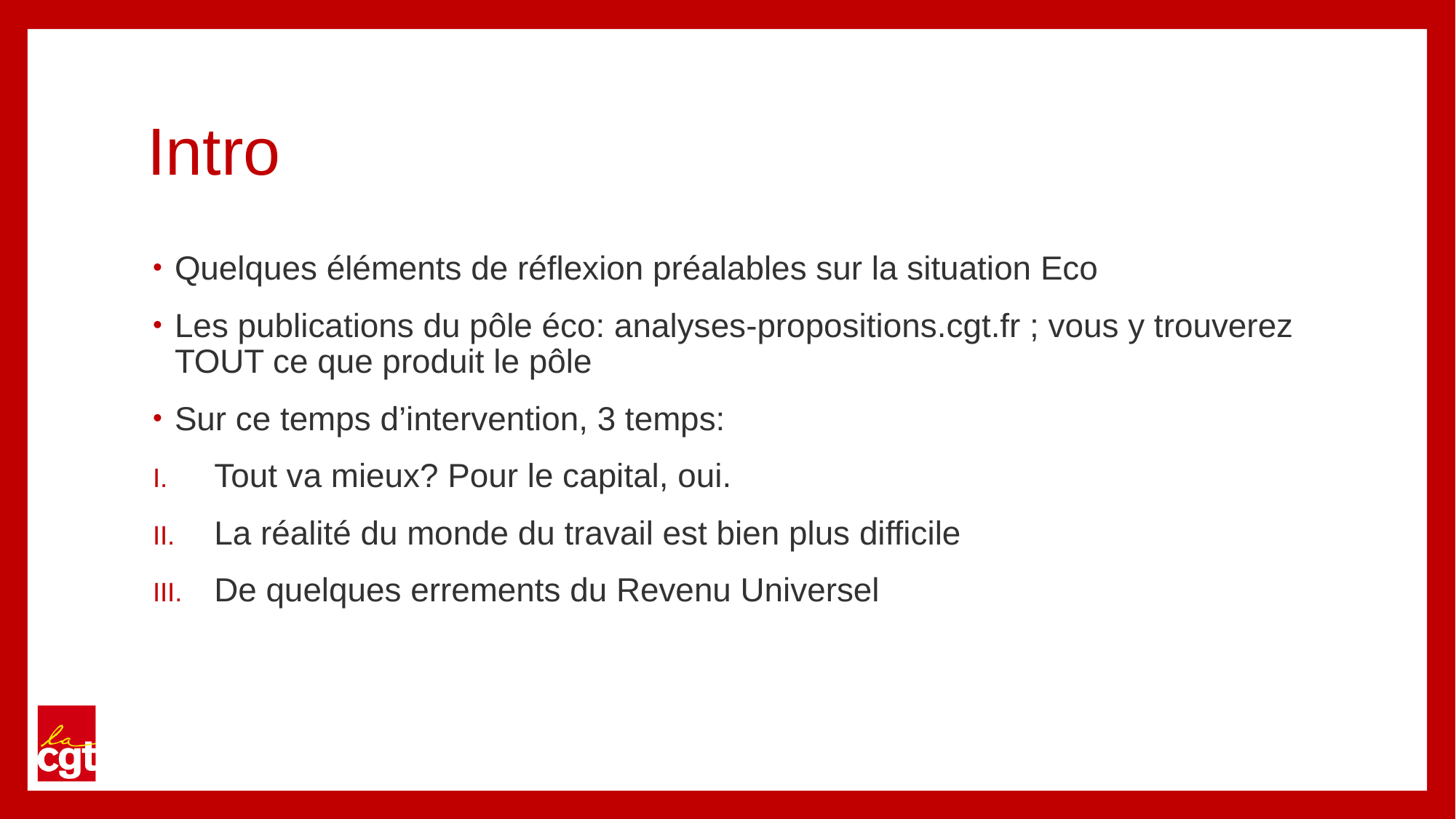

# Intro
Quelques éléments de réflexion préalables sur la situation Eco
Les publications du pôle éco: analyses-propositions.cgt.fr ; vous y trouverez TOUT ce que produit le pôle
Sur ce temps d’intervention, 3 temps:
Tout va mieux? Pour le capital, oui.
La réalité du monde du travail est bien plus difficile
De quelques errements du Revenu Universel